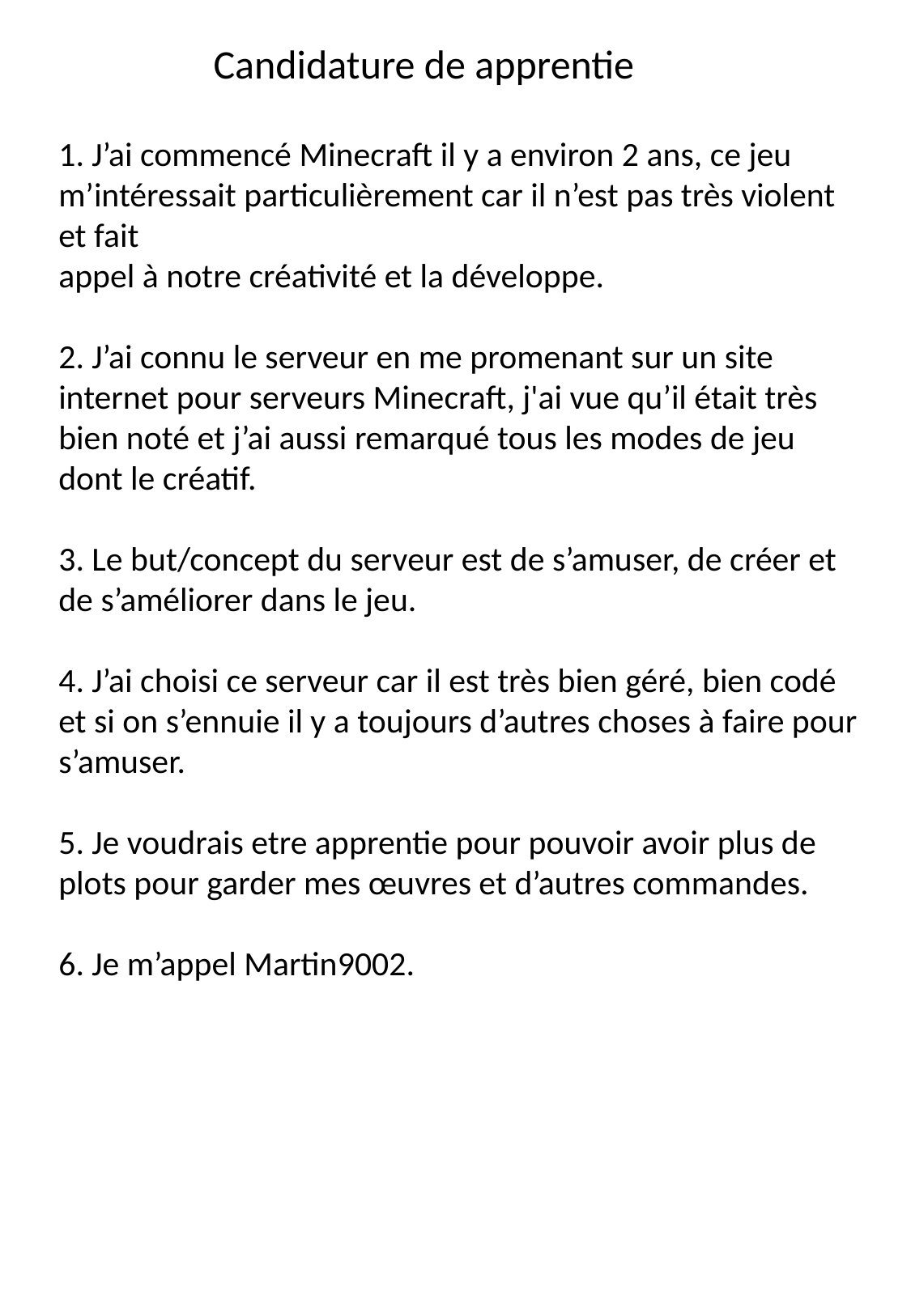

Candidature de apprentie
1. J’ai commencé Minecraft il y a environ 2 ans, ce jeu    m’intéressait particulièrement car il n’est pas très violent et fait
appel à notre créativité et la développe.

2. J’ai connu le serveur en me promenant sur un site internet pour serveurs Minecraft, j'ai vue qu’il était très bien noté et j’ai aussi remarqué tous les modes de jeu dont le créatif.

3. Le but/concept du serveur est de s’amuser, de créer et de s’améliorer dans le jeu.

4. J’ai choisi ce serveur car il est très bien géré, bien codé et si on s’ennuie il y a toujours d’autres choses à faire pour s’amuser.

5. Je voudrais etre apprentie pour pouvoir avoir plus de plots pour garder mes œuvres et d’autres commandes.

6. Je m’appel Martin9002.